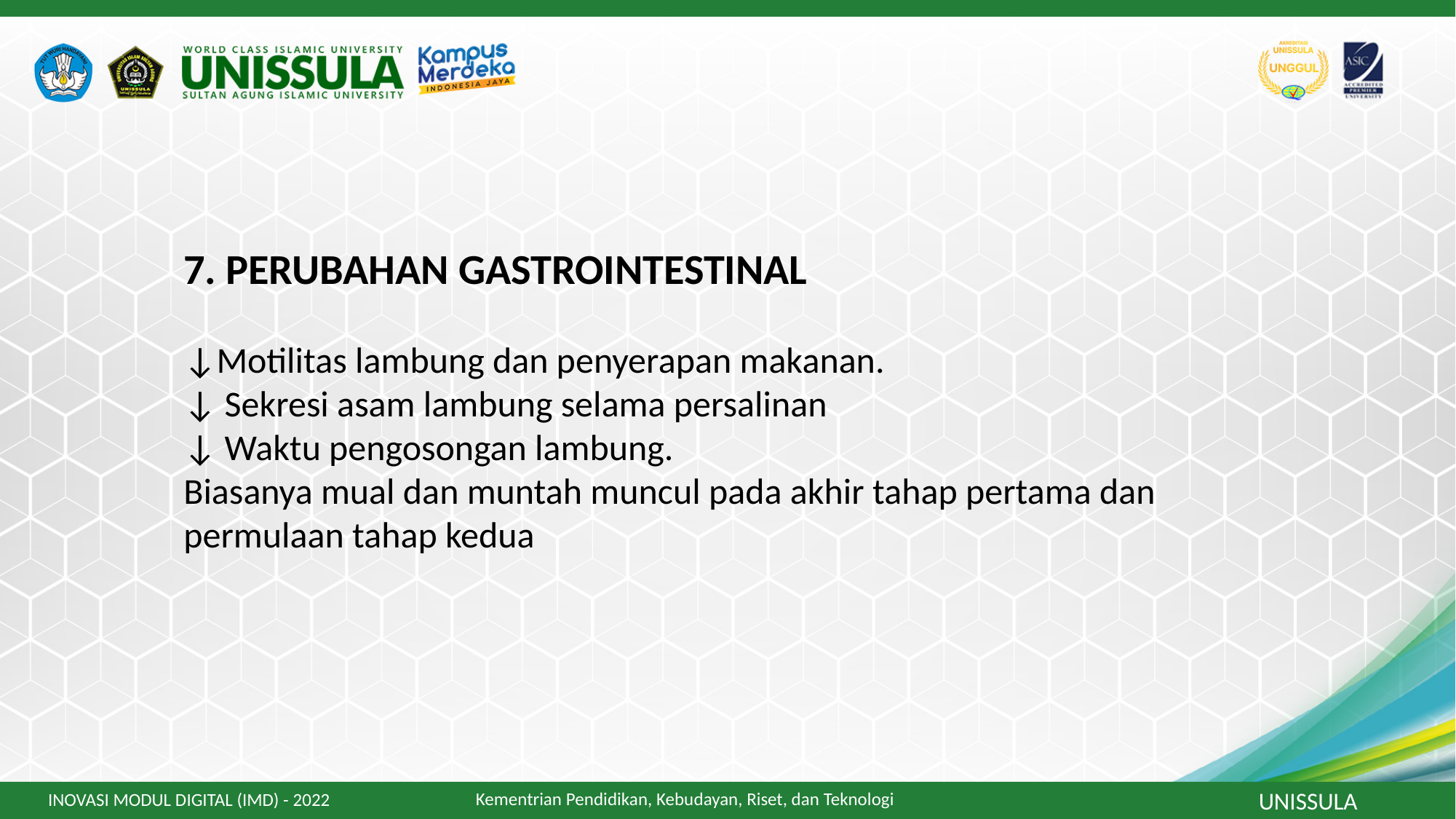

7. PERUBAHAN GASTROINTESTINAL

↓Motilitas lambung dan penyerapan makanan.
↓ Sekresi asam lambung selama persalinan
↓ Waktu pengosongan lambung.
Biasanya mual dan muntah muncul pada akhir tahap pertama dan permulaan tahap kedua